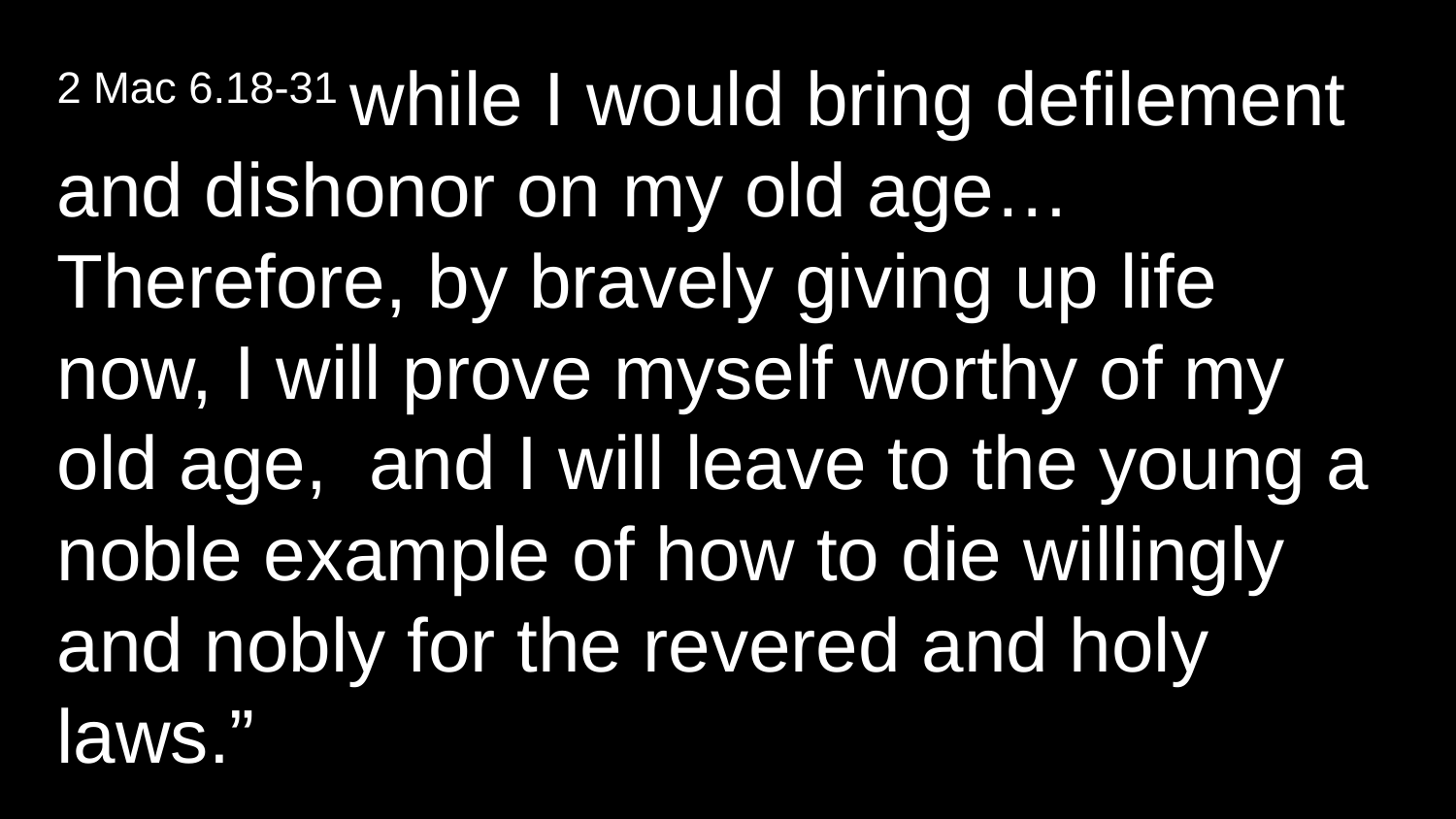

2 Mac 6.18-31 while I would bring defilement and dishonor on my old age… Therefore, by bravely giving up life now, I will prove myself worthy of my old age,  and I will leave to the young a noble example of how to die willingly and nobly for the revered and holy laws.”